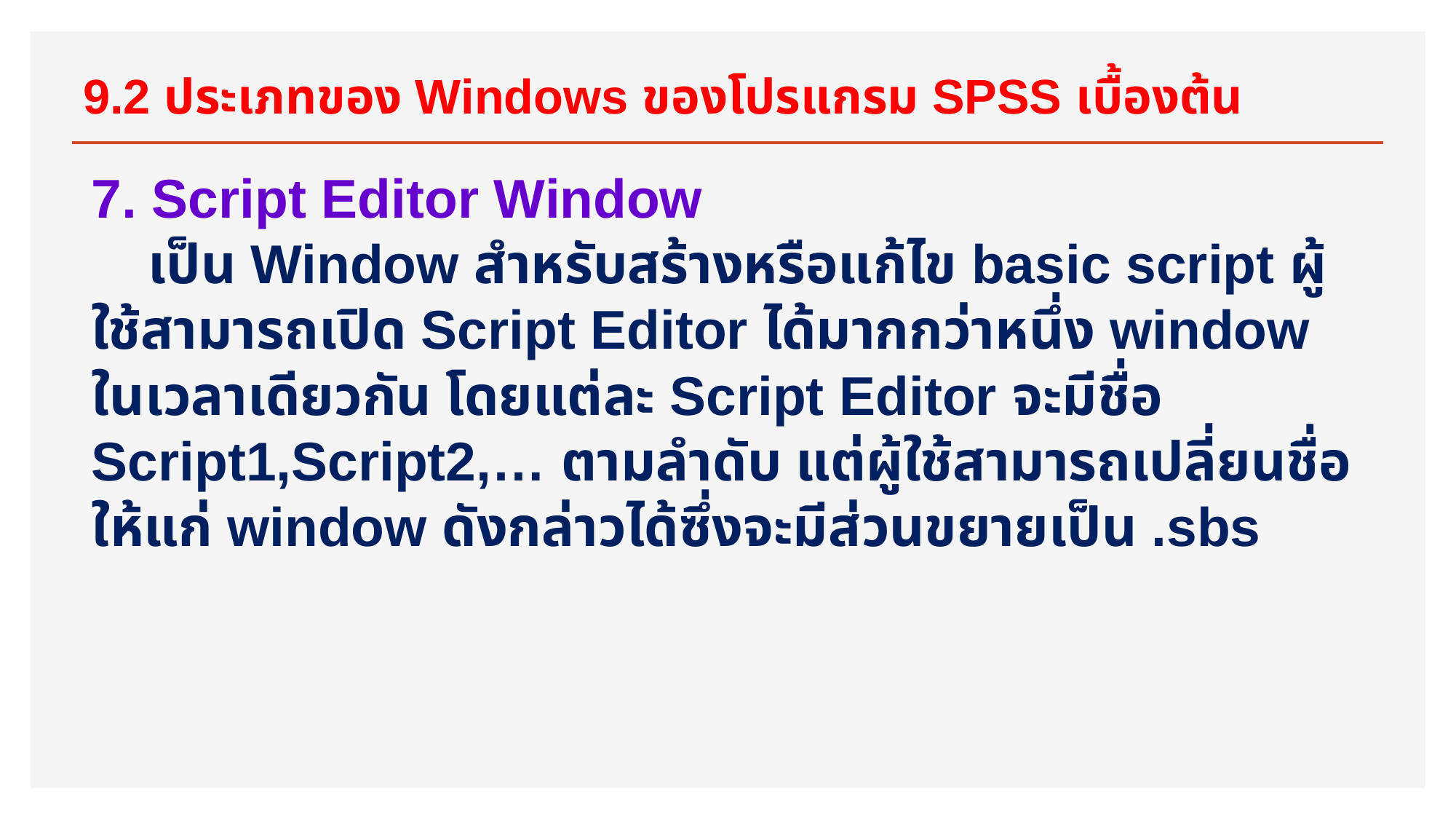

# 9.2 ประเภทของ Windows ของโปรแกรม SPSS เบื้องต้น
7. Script Editor Window
    เป็น Window สำหรับสร้างหรือแก้ไข basic script ผู้ใช้สามารถเปิด Script Editor ได้มากกว่าหนึ่ง window ในเวลาเดียวกัน โดยแต่ละ Script Editor จะมีชื่อ Script1,Script2,… ตามลำดับ แต่ผู้ใช้สามารถเปลี่ยนชื่อให้แก่ window ดังกล่าวได้ซึ่งจะมีส่วนขยายเป็น .sbs